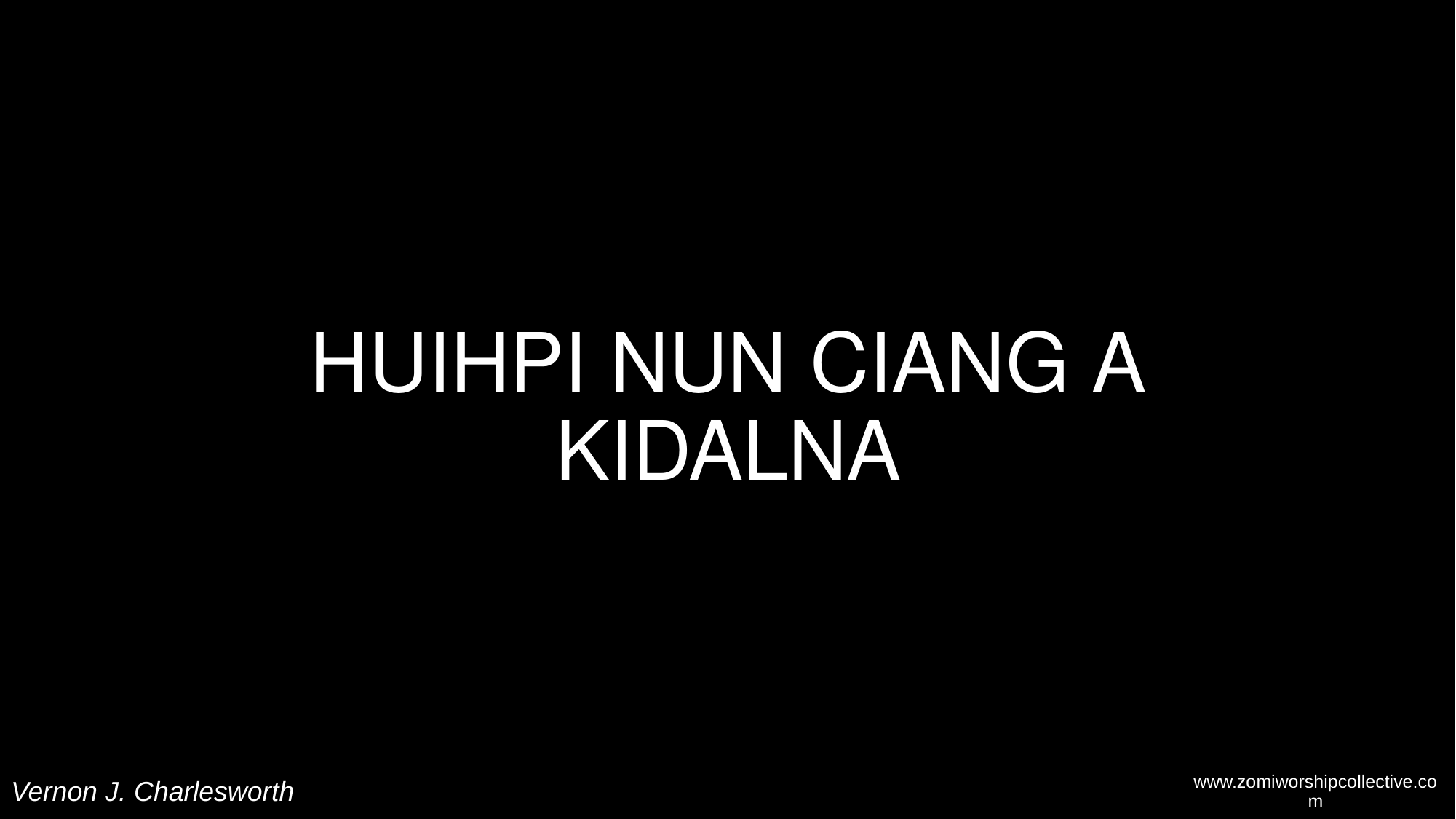

# HUIHPI NUN CIANG A KIDALNA
Vernon J. Charlesworth
www.zomiworshipcollective.com